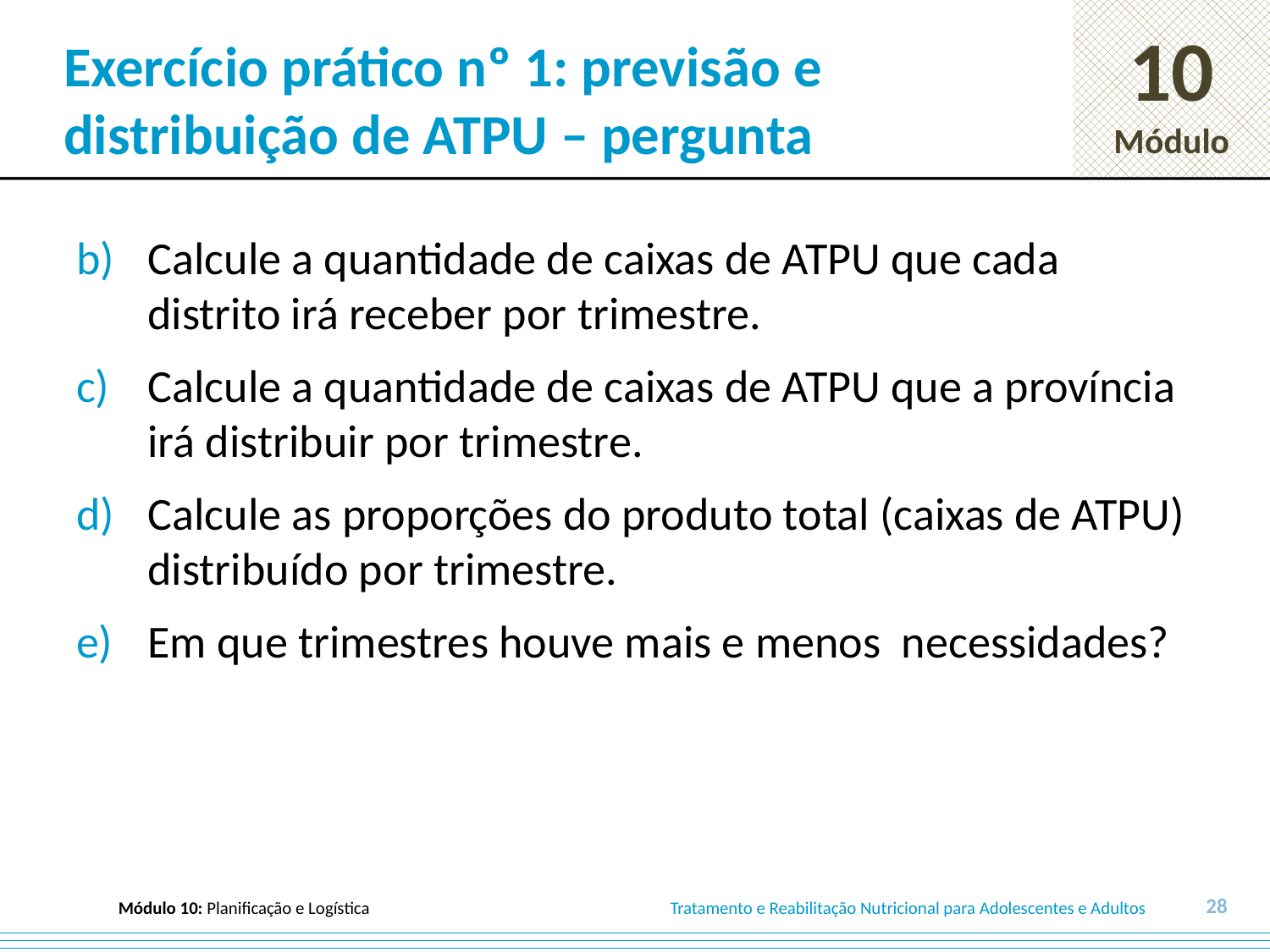

# Exercício prático nº 1: previsão e distribuição de ATPU – pergunta
Calcule a quantidade de caixas de ATPU que cada distrito irá receber por trimestre.
Calcule a quantidade de caixas de ATPU que a província irá distribuir por trimestre.
Calcule as proporções do produto total (caixas de ATPU) distribuído por trimestre.
Em que trimestres houve mais e menos  necessidades?

28